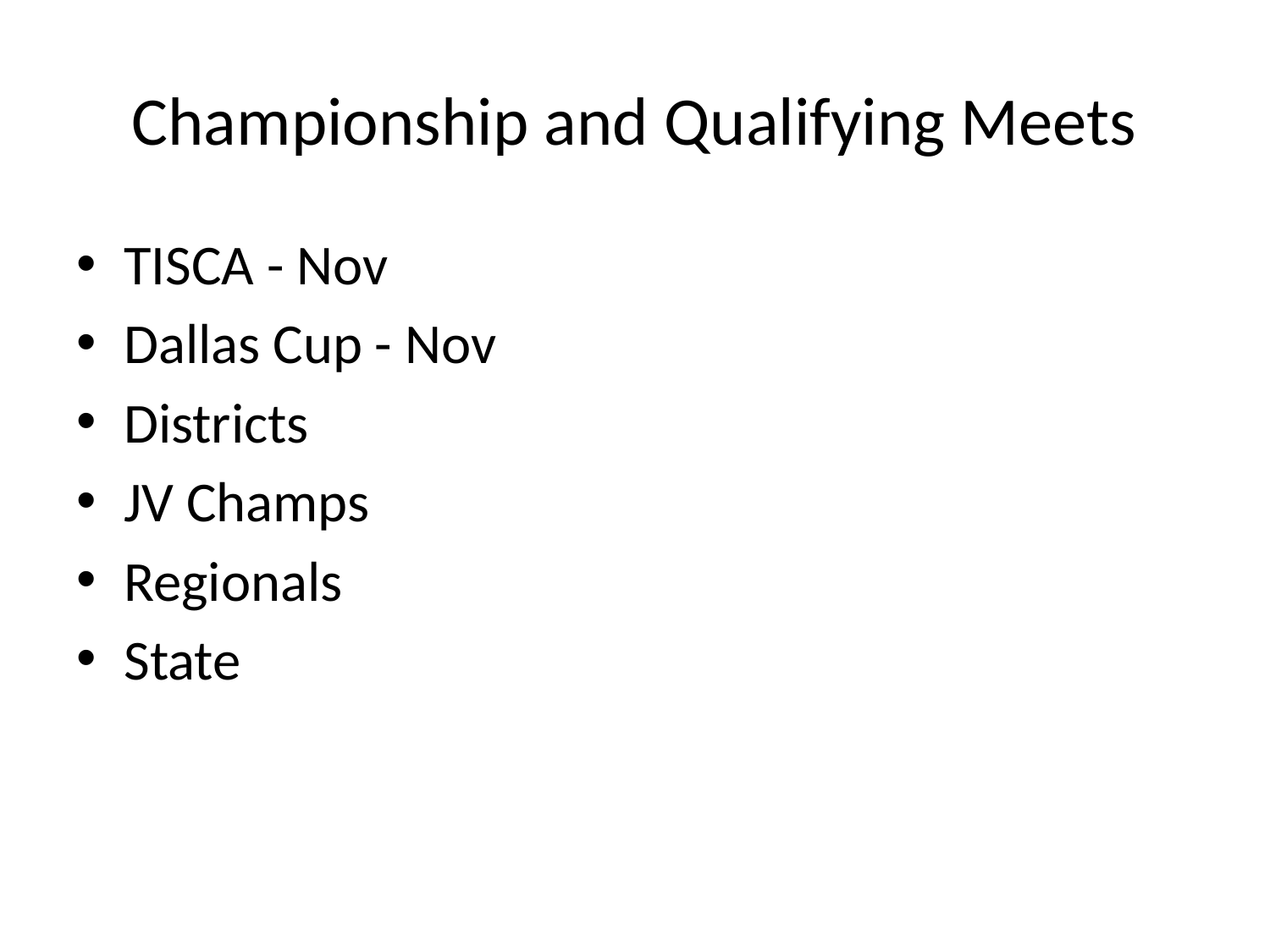

# Championship and Qualifying Meets
TISCA - Nov
Dallas Cup - Nov
Districts
JV Champs
Regionals
State